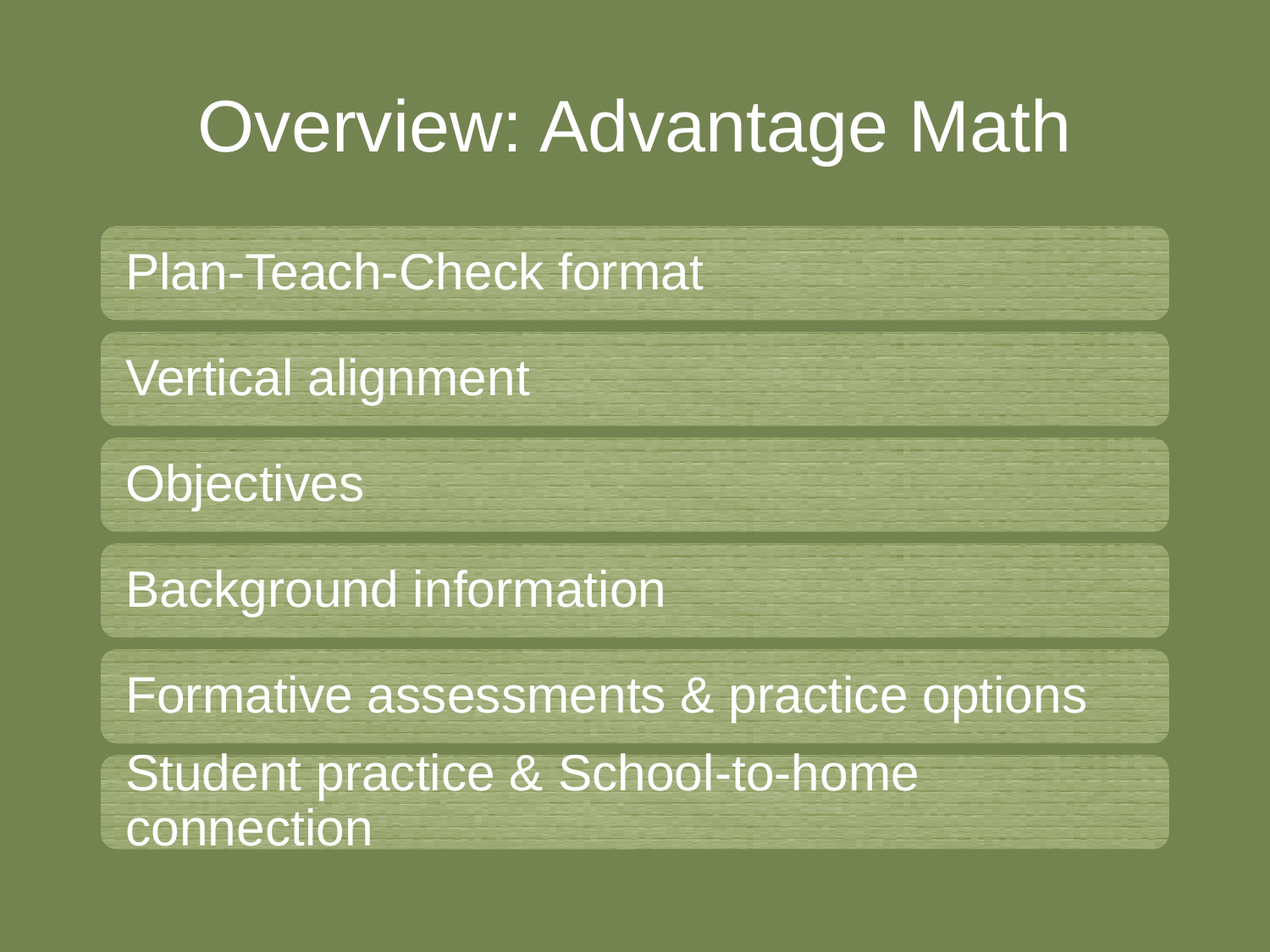

# Overview: Advantage Math
Plan-Teach-Check format
Vertical alignment
Objectives
Background information
Formative assessments & practice options
Student practice & School-to-home connection